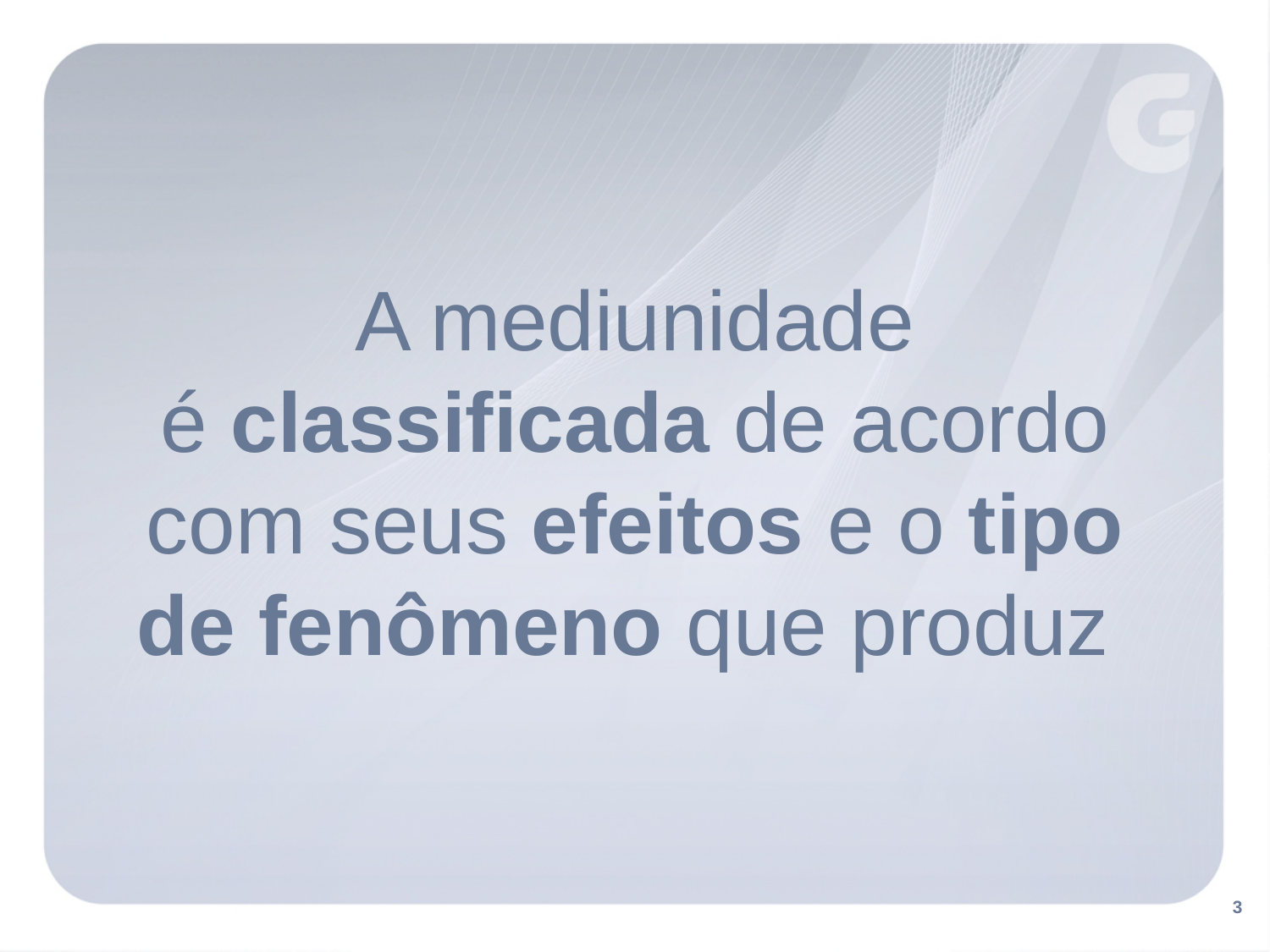

A mediunidade
é classificada de acordo
com seus efeitos e o tipo
de fenômeno que produz
3